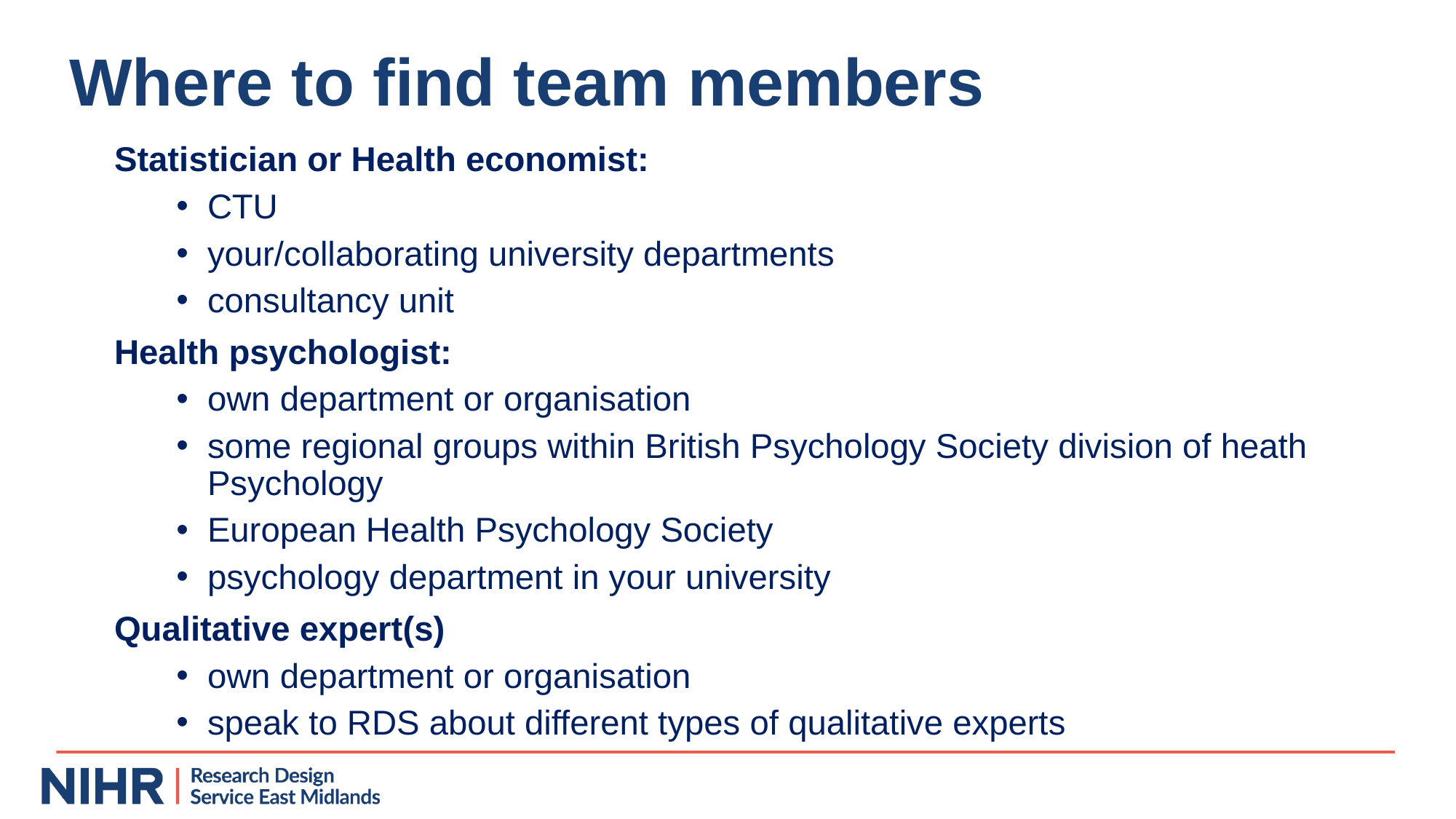

# Where to find team members
Statistician or Health economist:
CTU
your/collaborating university departments
consultancy unit
Health psychologist:
own department or organisation
some regional groups within British Psychology Society division of heath Psychology
European Health Psychology Society
psychology department in your university
Qualitative expert(s)
own department or organisation
speak to RDS about different types of qualitative experts